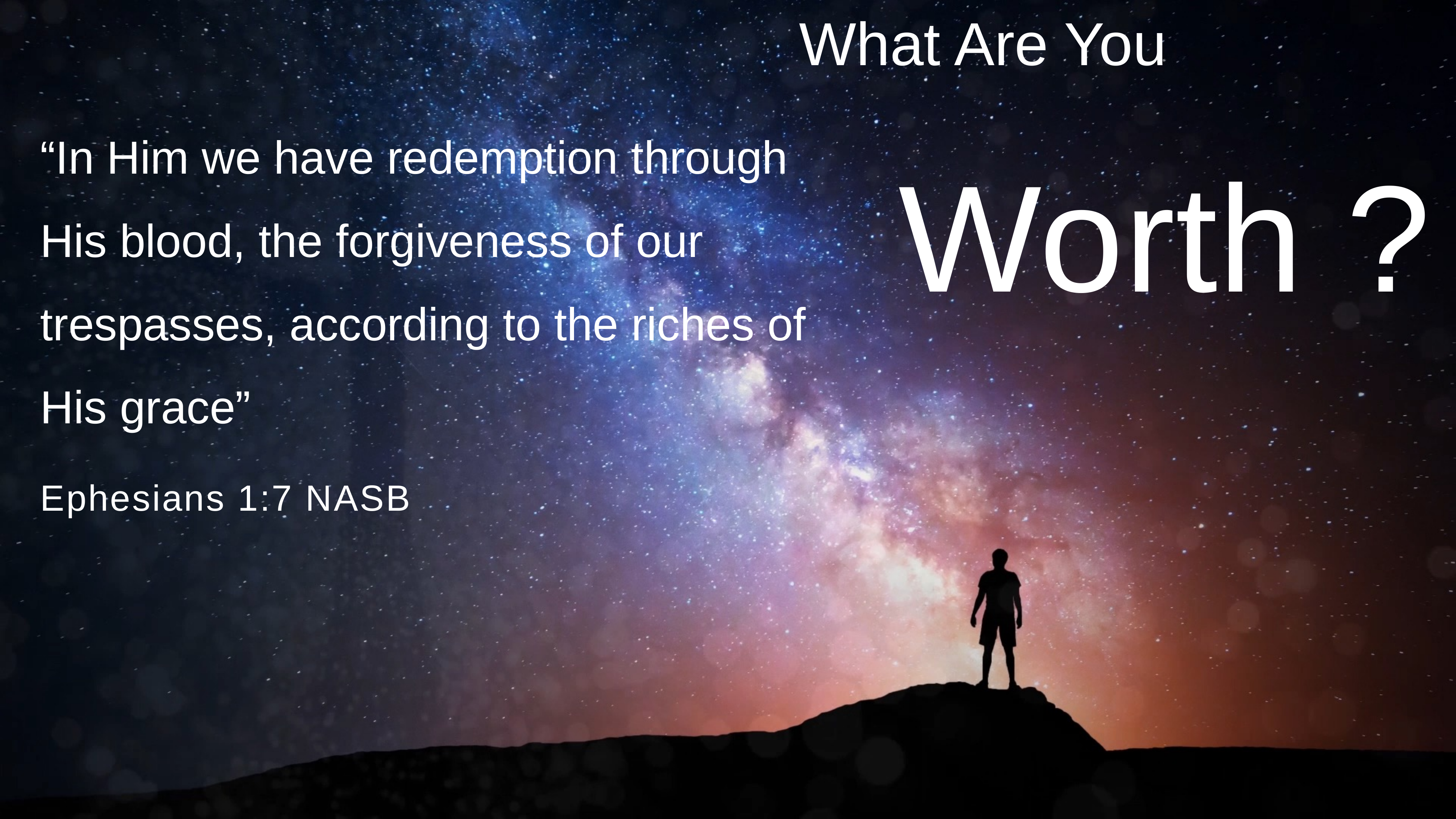

What Are You
“In Him we have redemption through His blood, the forgiveness of our trespasses, according to the riches of His grace”

Worth ?

# Ephesians 1:7 NASB